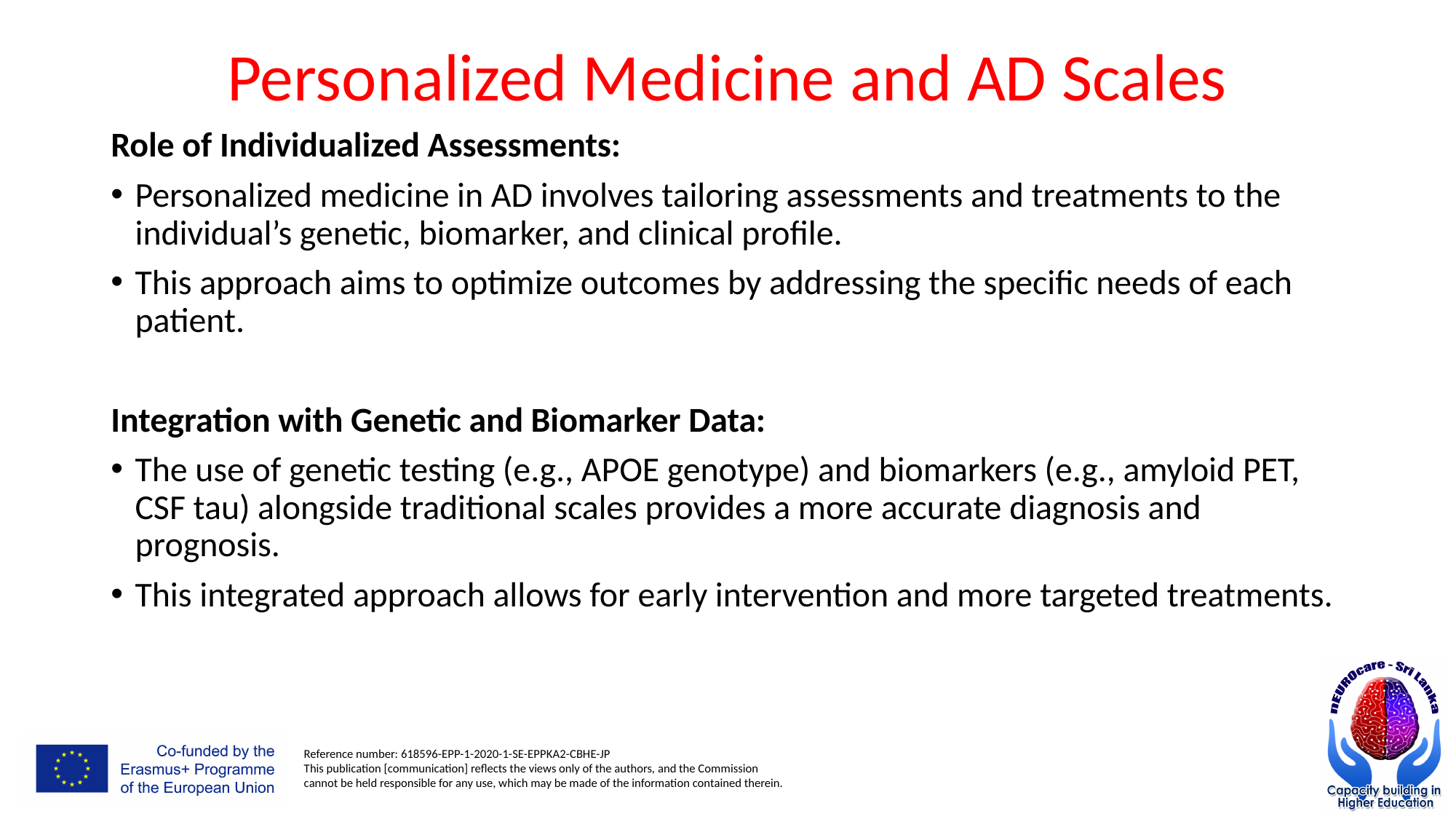

# Personalized Medicine and AD Scales
Role of Individualized Assessments:
Personalized medicine in AD involves tailoring assessments and treatments to the individual’s genetic, biomarker, and clinical profile.
This approach aims to optimize outcomes by addressing the specific needs of each patient.

Integration with Genetic and Biomarker Data:
The use of genetic testing (e.g., APOE genotype) and biomarkers (e.g., amyloid PET, CSF tau) alongside traditional scales provides a more accurate diagnosis and prognosis.
This integrated approach allows for early intervention and more targeted treatments.